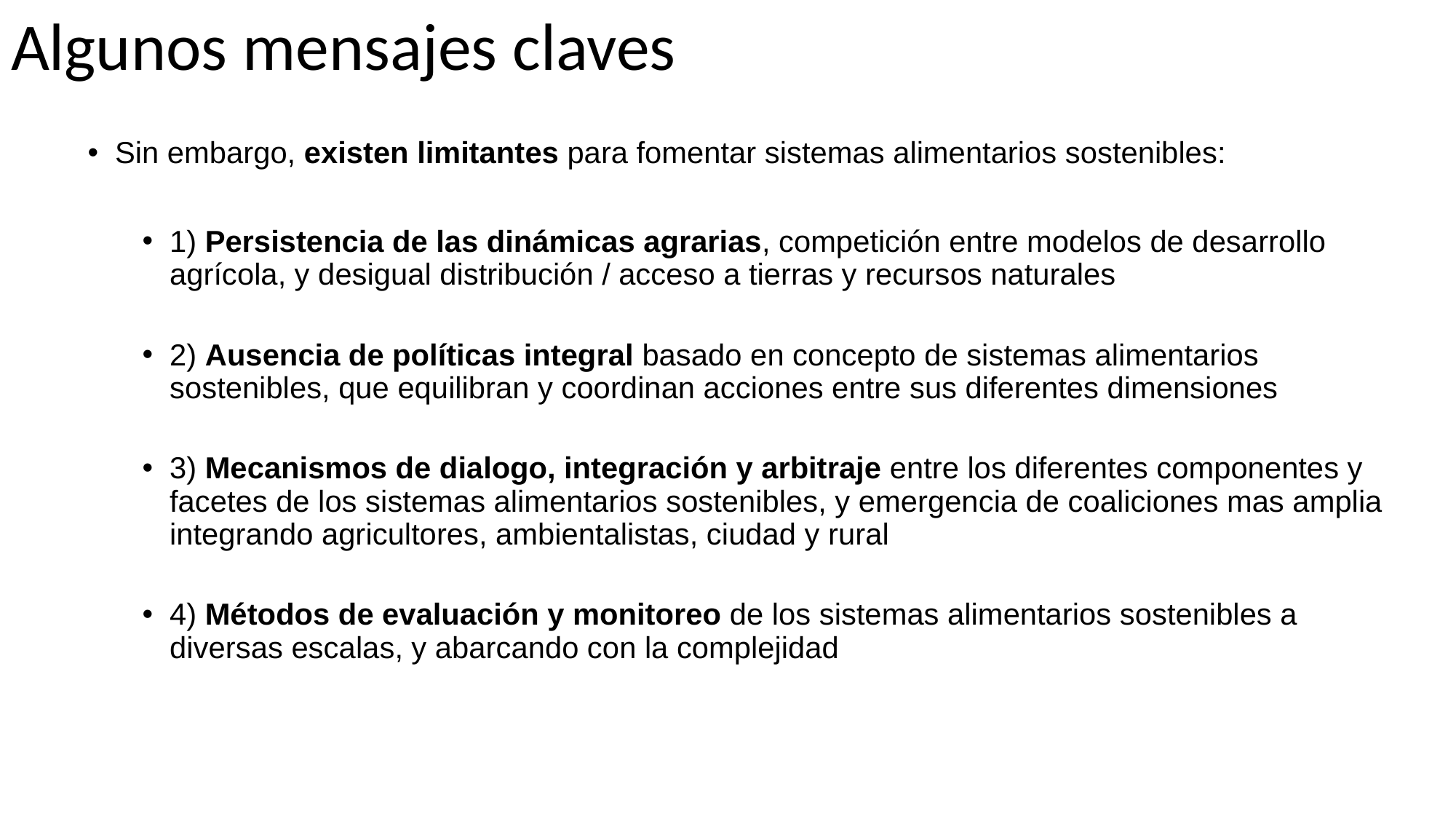

# Algunos mensajes claves
Sin embargo, existen limitantes para fomentar sistemas alimentarios sostenibles:

1) Persistencia de las dinámicas agrarias, competición entre modelos de desarrollo agrícola, y desigual distribución / acceso a tierras y recursos naturales

2) Ausencia de políticas integral basado en concepto de sistemas alimentarios sostenibles, que equilibran y coordinan acciones entre sus diferentes dimensiones

3) Mecanismos de dialogo, integración y arbitraje entre los diferentes componentes y facetes de los sistemas alimentarios sostenibles, y emergencia de coaliciones mas amplia integrando agricultores, ambientalistas, ciudad y rural

4) Métodos de evaluación y monitoreo de los sistemas alimentarios sostenibles a diversas escalas, y abarcando con la complejidad